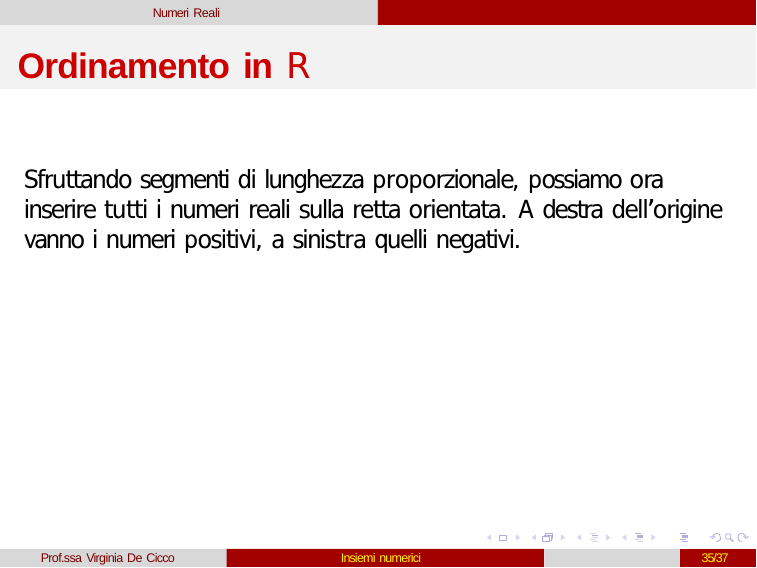

Numeri Reali

# Ordinamento in R
Sfruttando segmenti di lunghezza proporzionale, possiamo ora inserire tutti i numeri reali sulla retta orientata. A destra dell’origine vanno i numeri positivi, a sinistra quelli negativi.

Prof.ssa Virginia De Cicco
Insiemi numerici
35/37